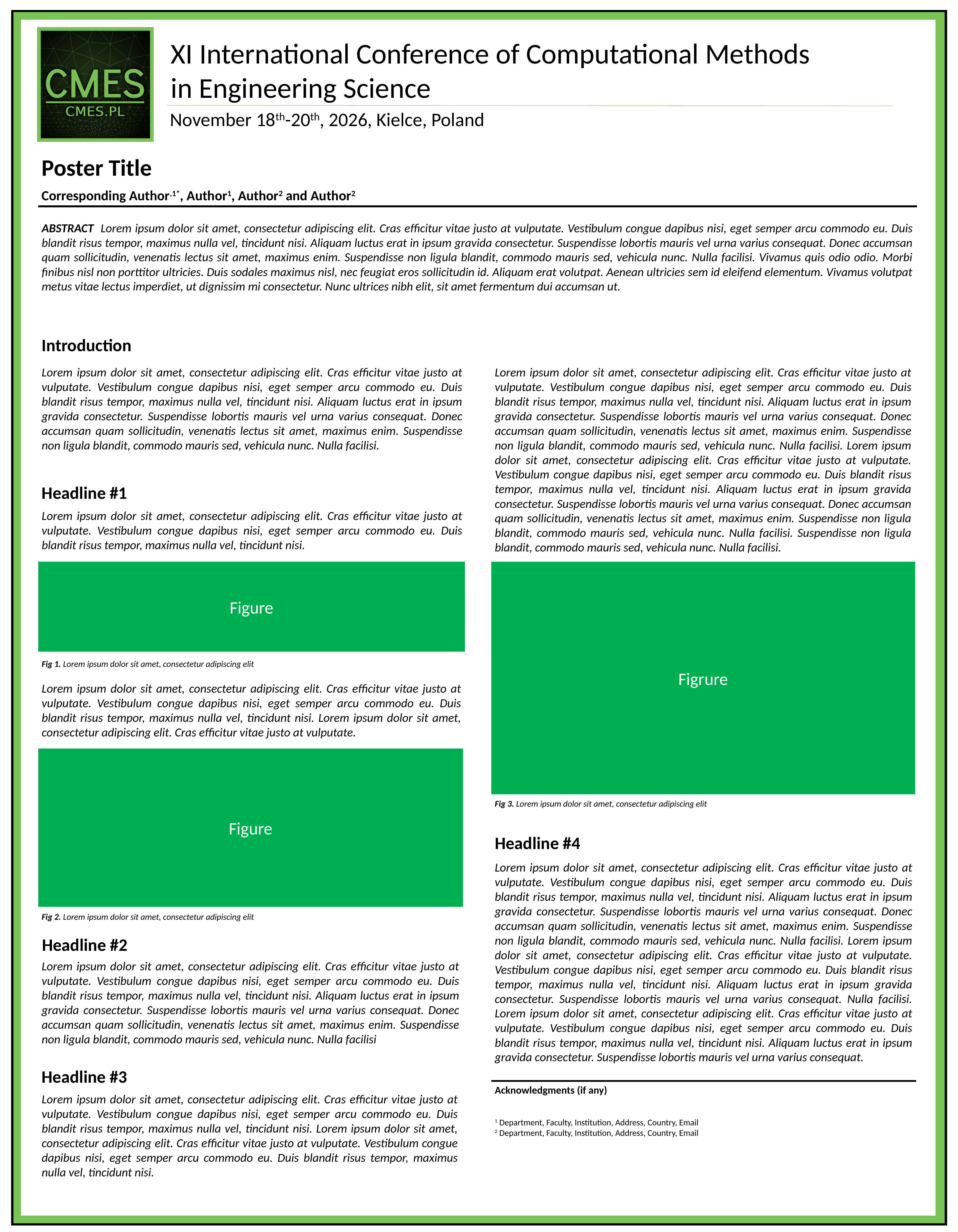

Poster Title
Corresponding Author,1*, Author1, Author2 and Author2

ABSTRACT  Lorem ipsum dolor sit amet, consectetur adipiscing elit. Cras efficitur vitae justo at vulputate. Vestibulum congue dapibus nisi, eget semper arcu commodo eu. Duis blandit risus tempor, maximus nulla vel, tincidunt nisi. Aliquam luctus erat in ipsum gravida consectetur. Suspendisse lobortis mauris vel urna varius consequat. Donec accumsan quam sollicitudin, venenatis lectus sit amet, maximus enim. Suspendisse non ligula blandit, commodo mauris sed, vehicula nunc. Nulla facilisi. Vivamus quis odio odio. Morbi finibus nisl non porttitor ultricies. Duis sodales maximus nisl, nec feugiat eros sollicitudin id. Aliquam erat volutpat. Aenean ultricies sem id eleifend elementum. Vivamus volutpat metus vitae lectus imperdiet, ut dignissim mi consectetur. Nunc ultrices nibh elit, sit amet fermentum dui accumsan ut.
Introduction
Lorem ipsum dolor sit amet, consectetur adipiscing elit. Cras efficitur vitae justo at vulputate. Vestibulum congue dapibus nisi, eget semper arcu commodo eu. Duis blandit risus tempor, maximus nulla vel, tincidunt nisi. Aliquam luctus erat in ipsum gravida consectetur. Suspendisse lobortis mauris vel urna varius consequat. Donec accumsan quam sollicitudin, venenatis lectus sit amet, maximus enim. Suspendisse non ligula blandit, commodo mauris sed, vehicula nunc. Nulla facilisi.
Lorem ipsum dolor sit amet, consectetur adipiscing elit. Cras efficitur vitae justo at vulputate. Vestibulum congue dapibus nisi, eget semper arcu commodo eu. Duis blandit risus tempor, maximus nulla vel, tincidunt nisi. Aliquam luctus erat in ipsum gravida consectetur. Suspendisse lobortis mauris vel urna varius consequat. Donec accumsan quam sollicitudin, venenatis lectus sit amet, maximus enim. Suspendisse non ligula blandit, commodo mauris sed, vehicula nunc. Nulla facilisi. Lorem ipsum dolor sit amet, consectetur adipiscing elit. Cras efficitur vitae justo at vulputate. Vestibulum congue dapibus nisi, eget semper arcu commodo eu. Duis blandit risus tempor, maximus nulla vel, tincidunt nisi. Aliquam luctus erat in ipsum gravida consectetur. Suspendisse lobortis mauris vel urna varius consequat. Donec accumsan quam sollicitudin, venenatis lectus sit amet, maximus enim. Suspendisse non ligula blandit, commodo mauris sed, vehicula nunc. Nulla facilisi. Suspendisse non ligula blandit, commodo mauris sed, vehicula nunc. Nulla facilisi.

Headline #1
Lorem ipsum dolor sit amet, consectetur adipiscing elit. Cras efficitur vitae justo at vulputate. Vestibulum congue dapibus nisi, eget semper arcu commodo eu. Duis blandit risus tempor, maximus nulla vel, tincidunt nisi.
Figure
Figrure
Fig 1. Lorem ipsum dolor sit amet, consectetur adipiscing elit
Lorem ipsum dolor sit amet, consectetur adipiscing elit. Cras efficitur vitae justo at vulputate. Vestibulum congue dapibus nisi, eget semper arcu commodo eu. Duis blandit risus tempor, maximus nulla vel, tincidunt nisi. Lorem ipsum dolor sit amet, consectetur adipiscing elit. Cras efficitur vitae justo at vulputate.
Figure
Fig 3. Lorem ipsum dolor sit amet, consectetur adipiscing elit
Headline #4
Lorem ipsum dolor sit amet, consectetur adipiscing elit. Cras efficitur vitae justo at vulputate. Vestibulum congue dapibus nisi, eget semper arcu commodo eu. Duis blandit risus tempor, maximus nulla vel, tincidunt nisi. Aliquam luctus erat in ipsum gravida consectetur. Suspendisse lobortis mauris vel urna varius consequat. Donec accumsan quam sollicitudin, venenatis lectus sit amet, maximus enim. Suspendisse non ligula blandit, commodo mauris sed, vehicula nunc. Nulla facilisi. Lorem ipsum dolor sit amet, consectetur adipiscing elit. Cras efficitur vitae justo at vulputate. Vestibulum congue dapibus nisi, eget semper arcu commodo eu. Duis blandit risus tempor, maximus nulla vel, tincidunt nisi. Aliquam luctus erat in ipsum gravida consectetur. Suspendisse lobortis mauris vel urna varius consequat. Nulla facilisi. Lorem ipsum dolor sit amet, consectetur adipiscing elit. Cras efficitur vitae justo at vulputate. Vestibulum congue dapibus nisi, eget semper arcu commodo eu. Duis blandit risus tempor, maximus nulla vel, tincidunt nisi. Aliquam luctus erat in ipsum gravida consectetur. Suspendisse lobortis mauris vel urna varius consequat.
Fig 2. Lorem ipsum dolor sit amet, consectetur adipiscing elit
Headline #2
Lorem ipsum dolor sit amet, consectetur adipiscing elit. Cras efficitur vitae justo at vulputate. Vestibulum congue dapibus nisi, eget semper arcu commodo eu. Duis blandit risus tempor, maximus nulla vel, tincidunt nisi. Aliquam luctus erat in ipsum gravida consectetur. Suspendisse lobortis mauris vel urna varius consequat. Donec accumsan quam sollicitudin, venenatis lectus sit amet, maximus enim. Suspendisse non ligula blandit, commodo mauris sed, vehicula nunc. Nulla facilisi
Headline #3

Acknowledgments (if any)

1 Department, Faculty, Institution, Address, Country, Email
2 Department, Faculty, Institution, Address, Country, Email

Lorem ipsum dolor sit amet, consectetur adipiscing elit. Cras efficitur vitae justo at vulputate. Vestibulum congue dapibus nisi, eget semper arcu commodo eu. Duis blandit risus tempor, maximus nulla vel, tincidunt nisi. Lorem ipsum dolor sit amet, consectetur adipiscing elit. Cras efficitur vitae justo at vulputate. Vestibulum congue dapibus nisi, eget semper arcu commodo eu. Duis blandit risus tempor, maximus nulla vel, tincidunt nisi.